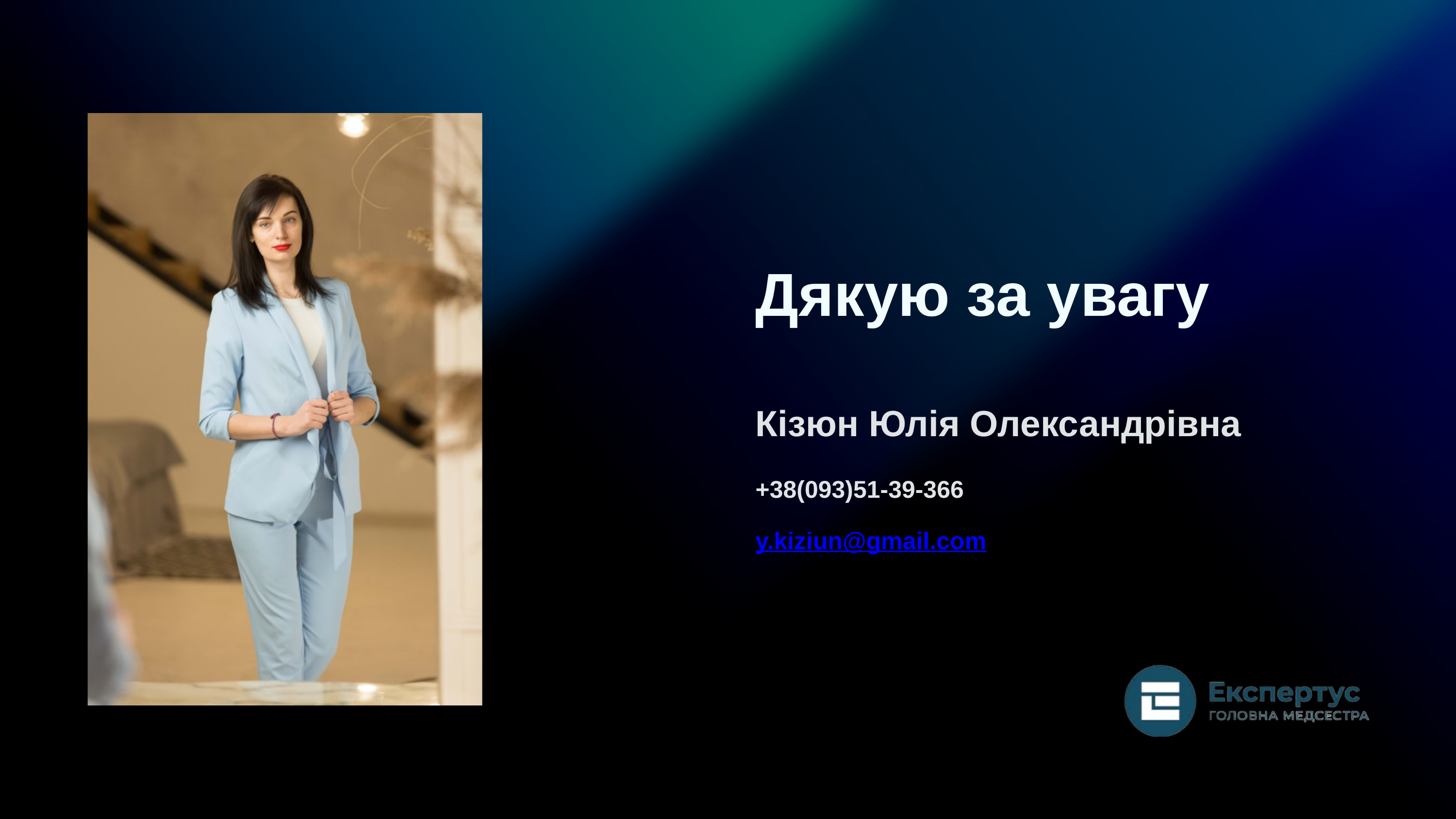

Дякую за увагу
Кізюн Юлія Олександрівна
+38(093)51-39-366
y.kiziun@gmail.com